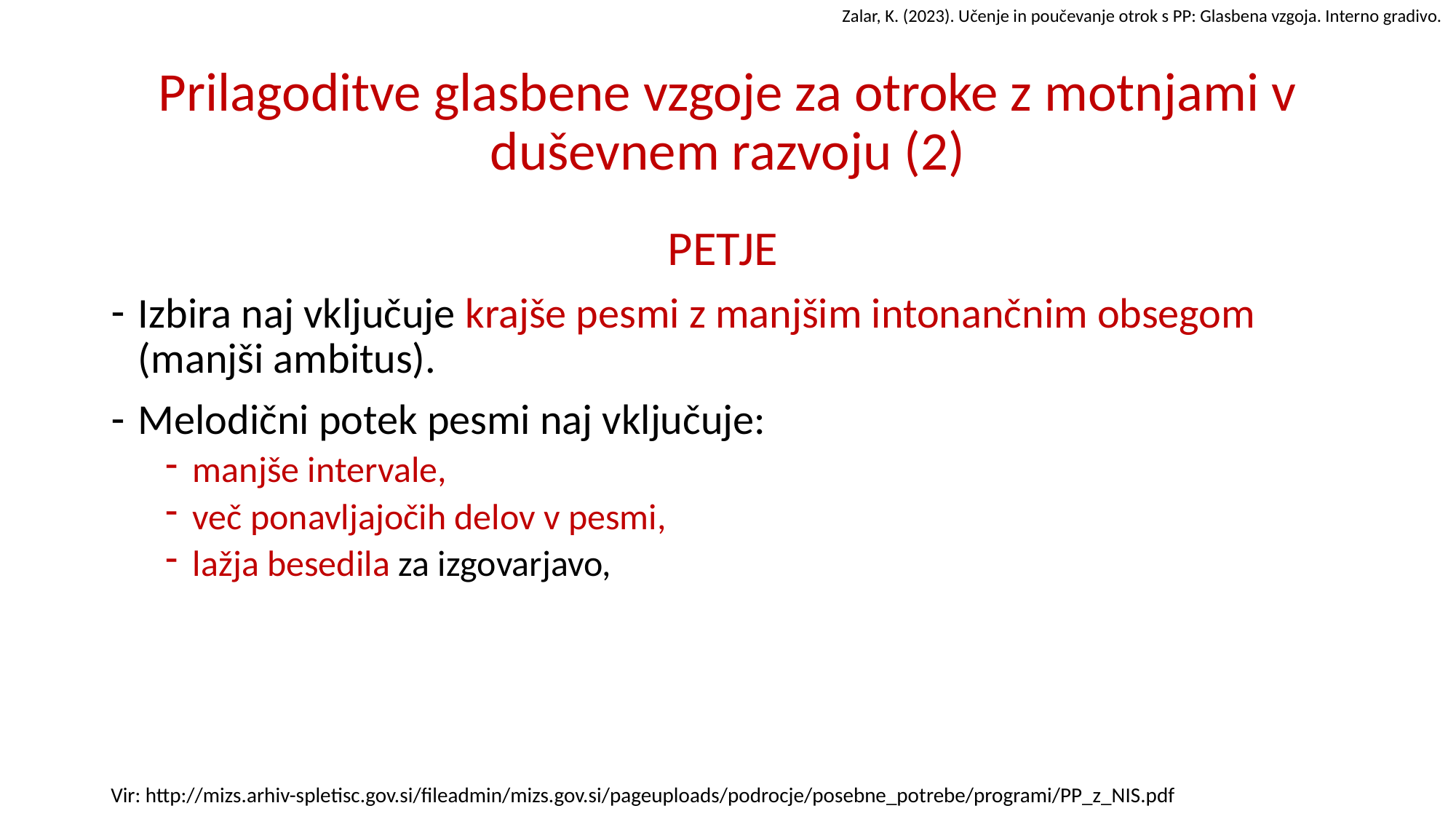

Zalar, K. (2023). Učenje in poučevanje otrok s PP: Glasbena vzgoja. Interno gradivo.
# Prilagoditve glasbene vzgoje za otroke z motnjami v duševnem razvoju (2)
PETJE
Izbira naj vključuje krajše pesmi z manjšim intonančnim obsegom (manjši ambitus).
Melodični potek pesmi naj vključuje:
manjše intervale,
več ponavljajočih delov v pesmi,
lažja besedila za izgovarjavo,

Vir: http://mizs.arhiv-spletisc.gov.si/fileadmin/mizs.gov.si/pageuploads/podrocje/posebne_potrebe/programi/PP_z_NIS.pdf